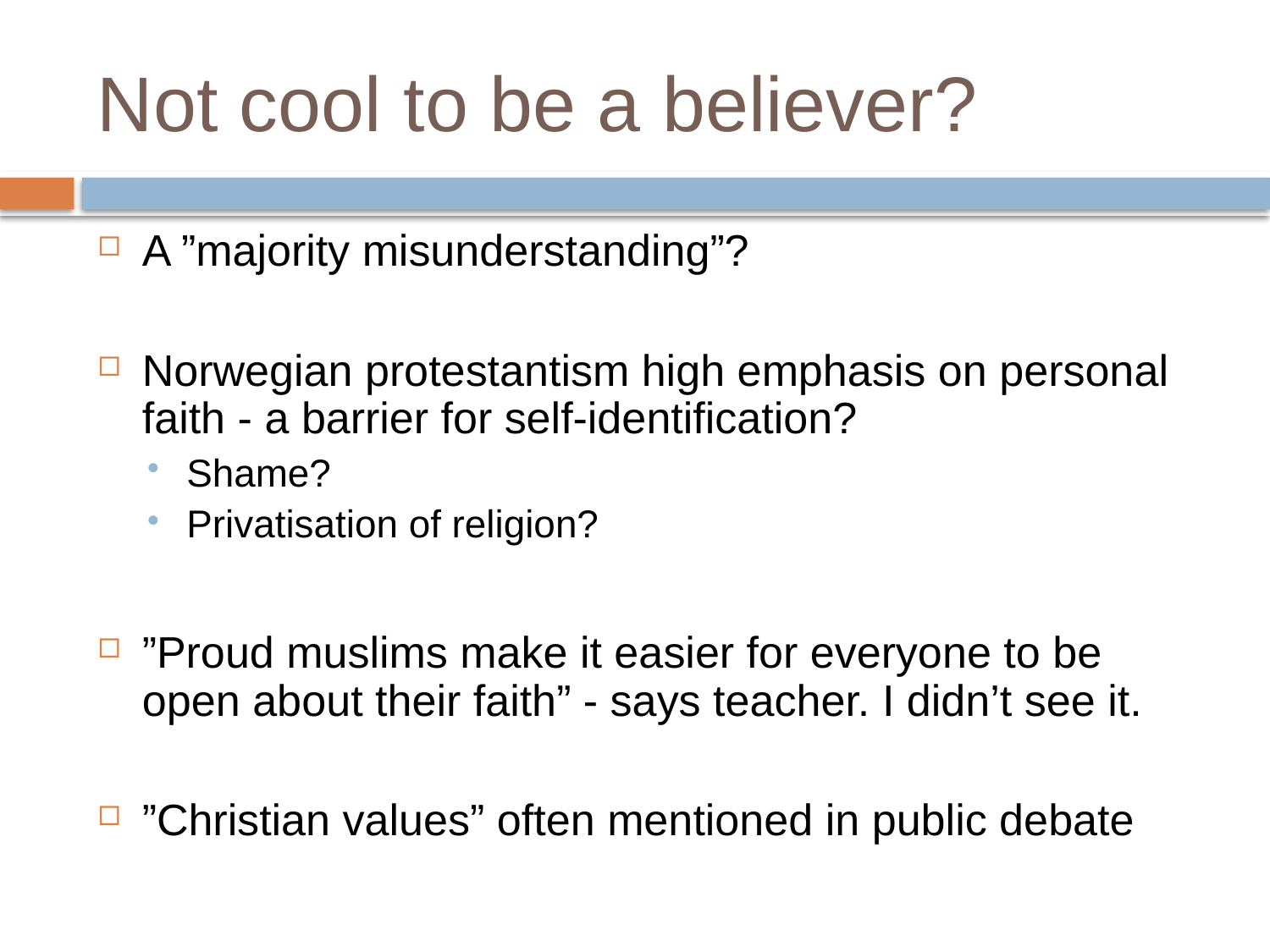

# Not cool to be a believer?
A ”majority misunderstanding”?

Norwegian protestantism high emphasis on personal faith - a barrier for self-identification?
Shame?
Privatisation of religion?

”Proud muslims make it easier for everyone to be open about their faith” - says teacher. I didn’t see it.

”Christian values” often mentioned in public debate